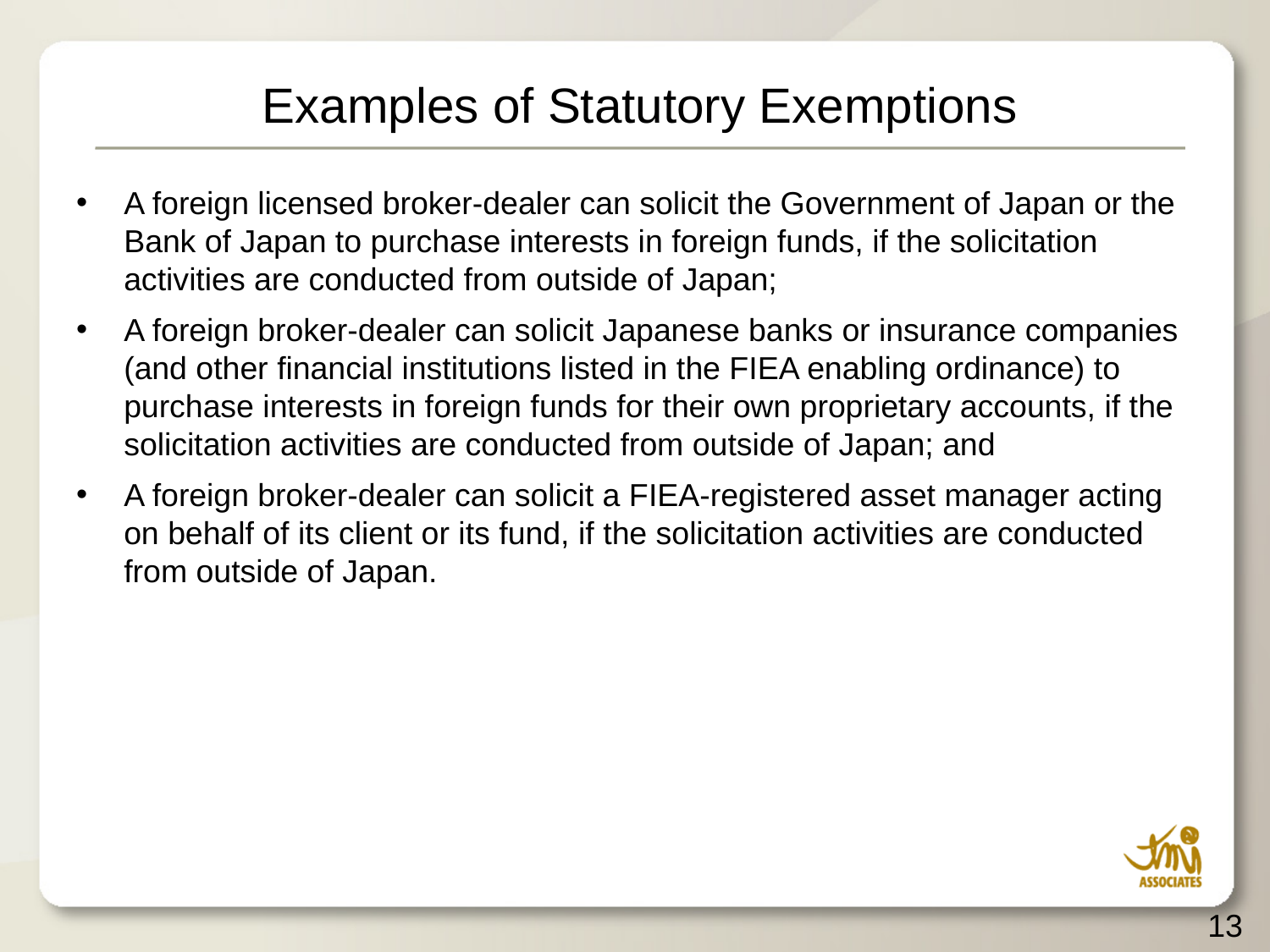

# Examples of Statutory Exemptions

A foreign licensed broker-dealer can solicit the Government of Japan or the Bank of Japan to purchase interests in foreign funds, if the solicitation activities are conducted from outside of Japan;
A foreign broker-dealer can solicit Japanese banks or insurance companies (and other financial institutions listed in the FIEA enabling ordinance) to purchase interests in foreign funds for their own proprietary accounts, if the solicitation activities are conducted from outside of Japan; and
A foreign broker-dealer can solicit a FIEA-registered asset manager acting on behalf of its client or its fund, if the solicitation activities are conducted from outside of Japan.

13